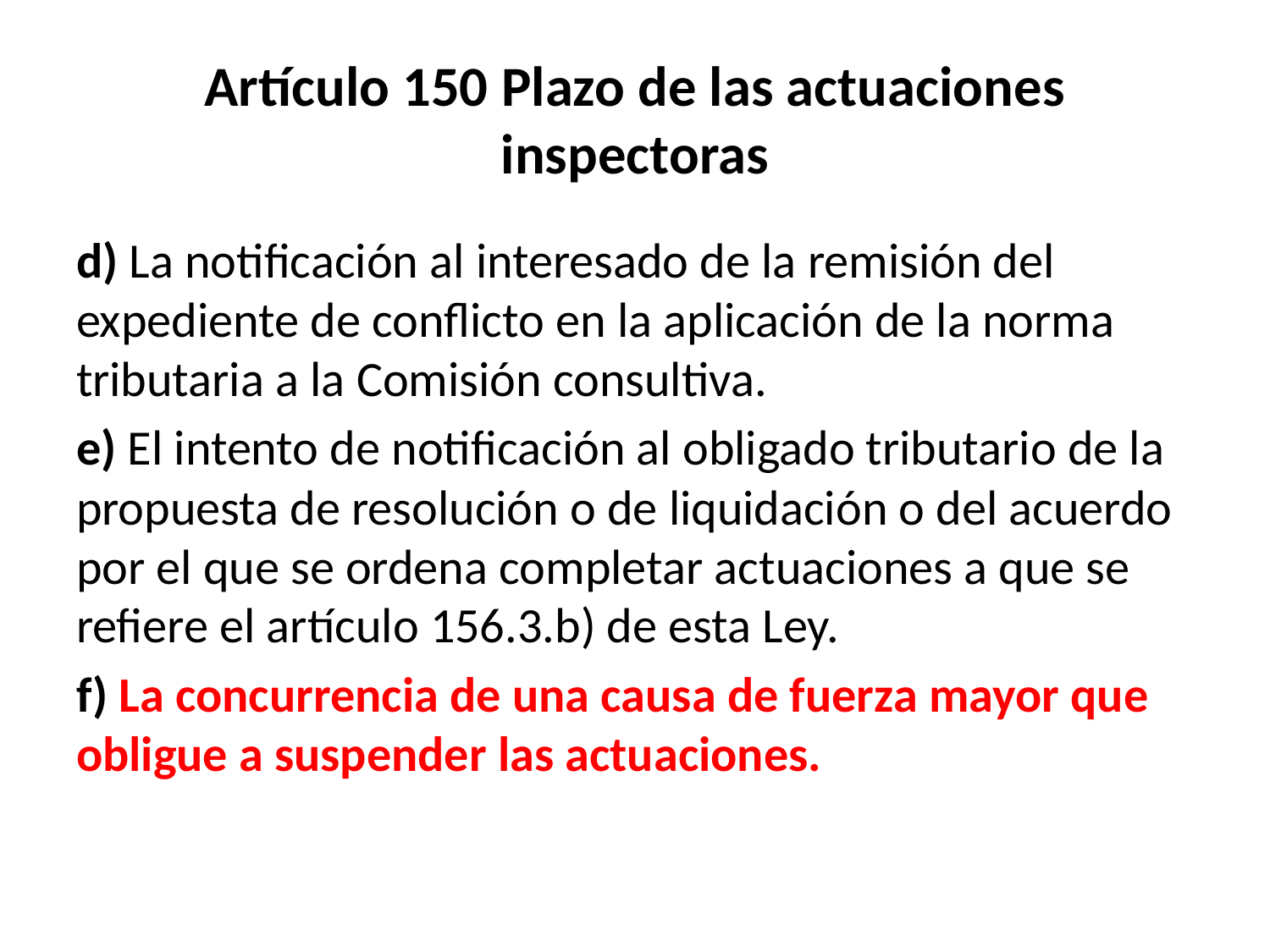

# Artículo 150 Plazo de las actuaciones inspectoras
d) La notificación al interesado de la remisión del expediente de conflicto en la aplicación de la norma tributaria a la Comisión consultiva.
e) El intento de notificación al obligado tributario de la propuesta de resolución o de liquidación o del acuerdo por el que se ordena completar actuaciones a que se refiere el artículo 156.3.b) de esta Ley.
f) La concurrencia de una causa de fuerza mayor que obligue a suspender las actuaciones.